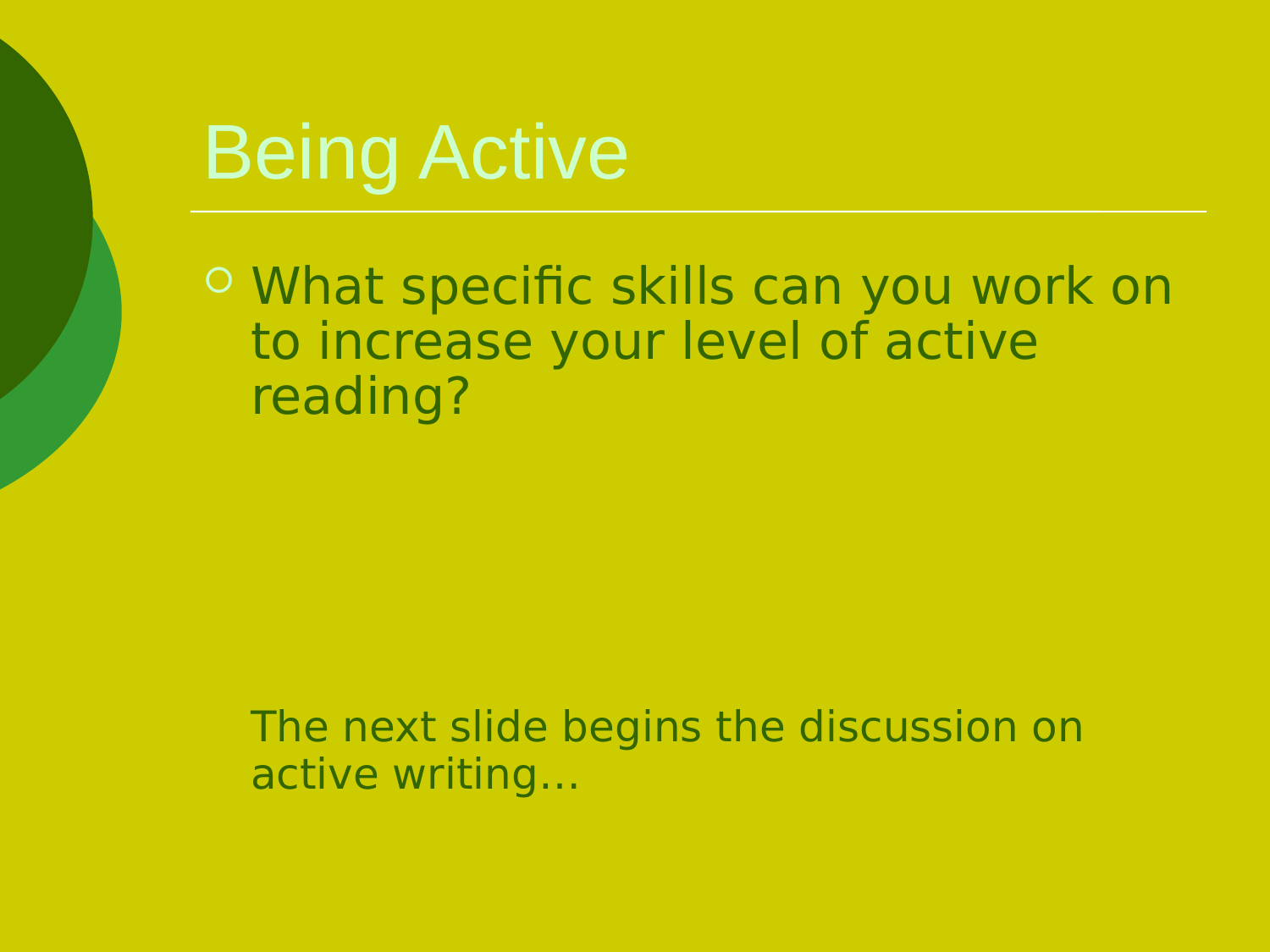

# Being Active
What specific skills can you work on  to increase your level of active reading?

	The next slide begins the discussion on active writing…